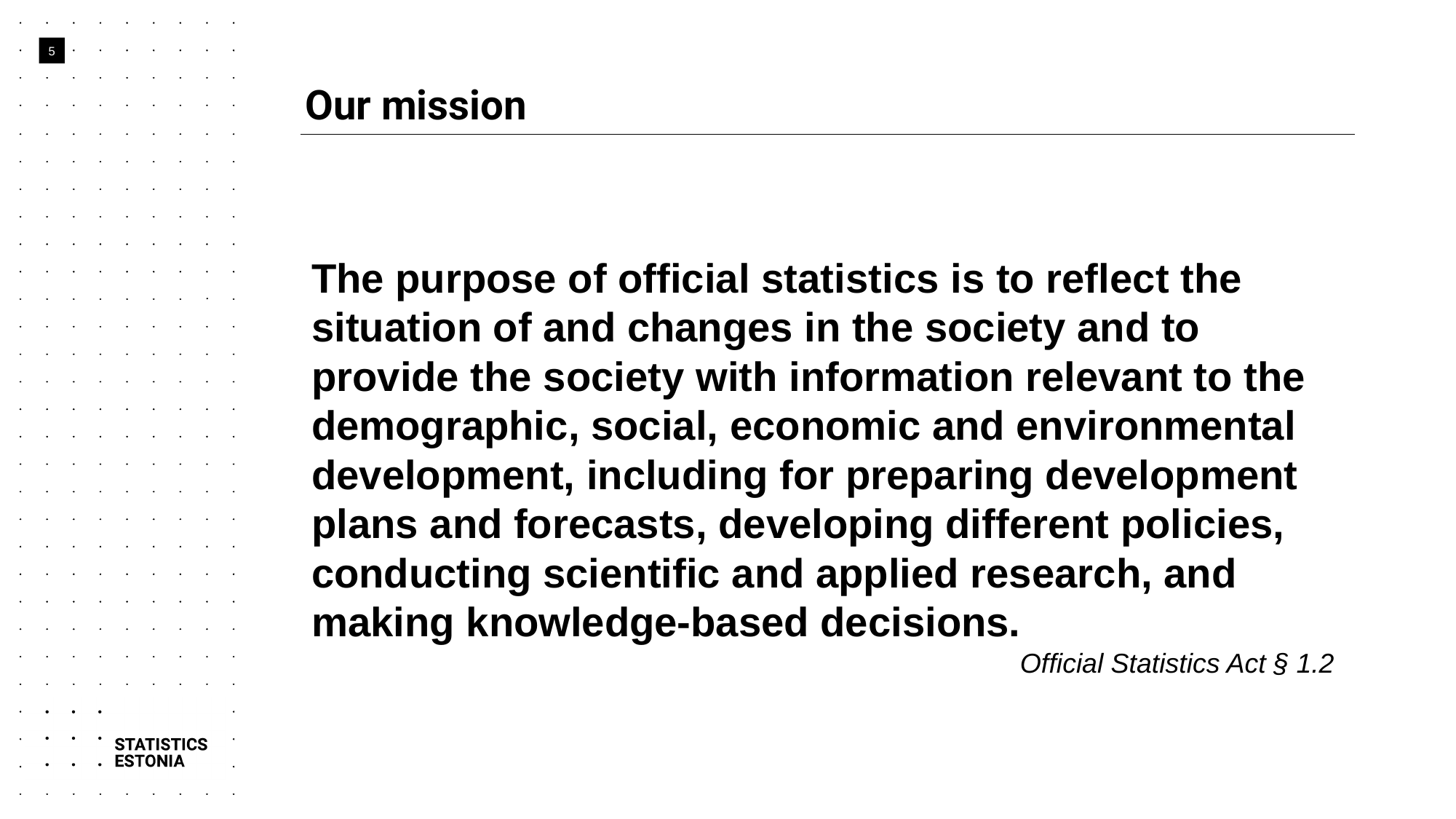

# Our mission
5
The purpose of official statistics is to reflect the situation of and changes in the society and to provide the society with information relevant to the demographic, social, economic and environmental development, including for preparing development plans and forecasts, developing different policies, conducting scientific and applied research, and making knowledge-based decisions.
Official Statistics Act § 1.2